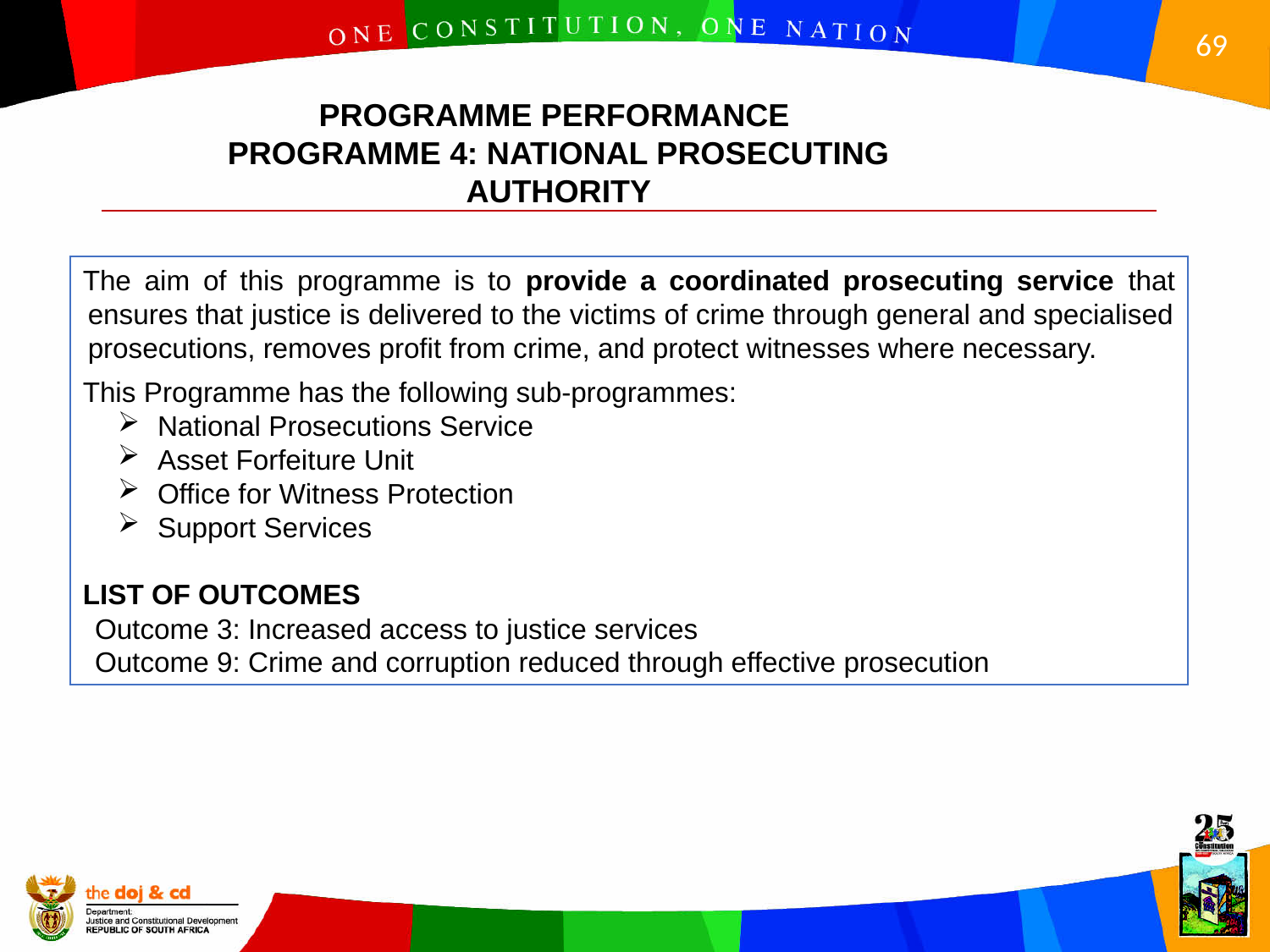

PROGRAMME PERFORMANCE
PROGRAMME 4: NATIONAL PROSECUTING AUTHORITY
The aim of this programme is to provide a coordinated prosecuting service that ensures that justice is delivered to the victims of crime through general and specialised prosecutions, removes profit from crime, and protect witnesses where necessary.
This Programme has the following sub-programmes:
National Prosecutions Service
Asset Forfeiture Unit
Office for Witness Protection
Support Services

LIST OF OUTCOMES
Outcome 3: Increased access to justice services
Outcome 9: Crime and corruption reduced through effective prosecution